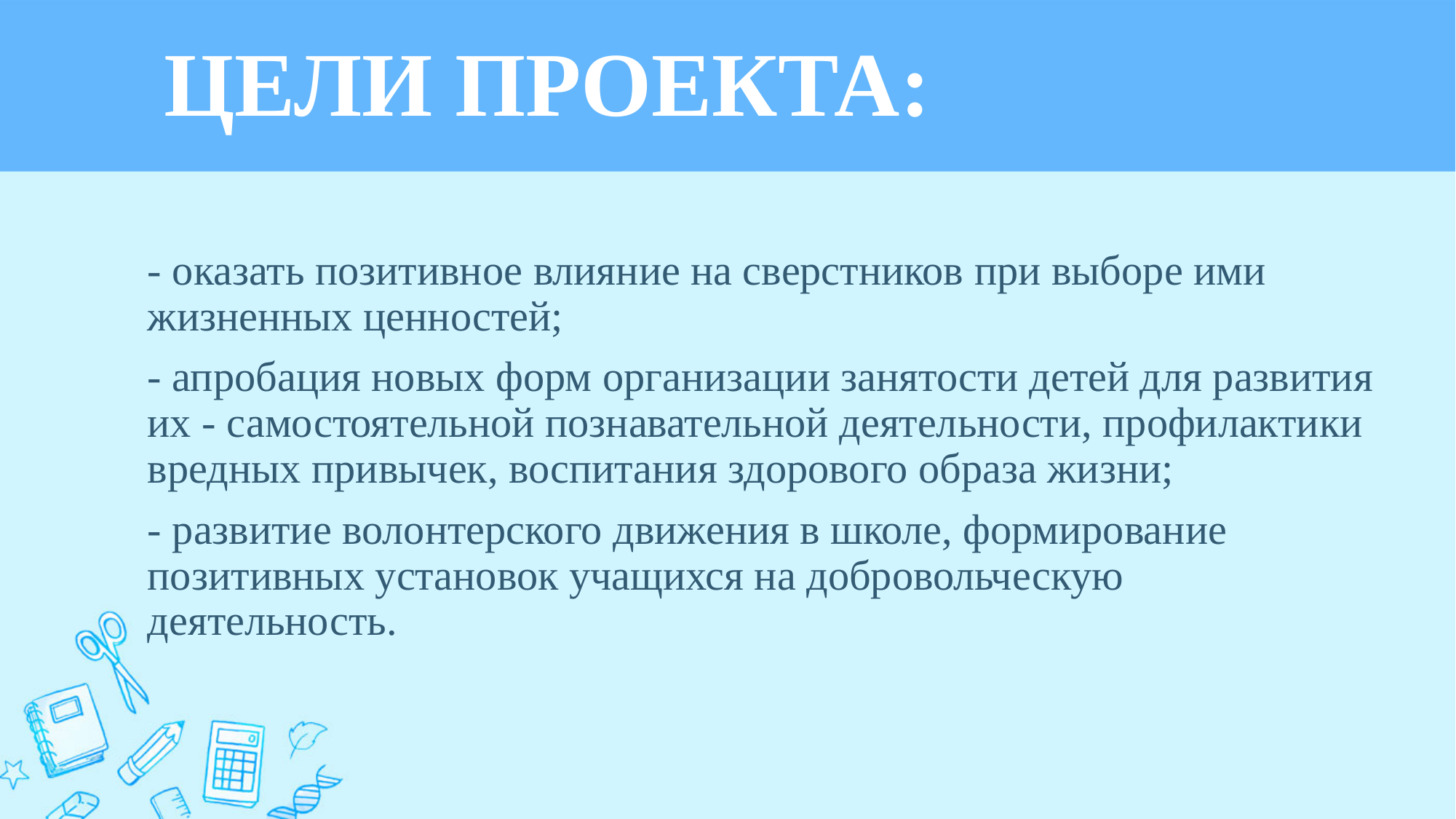

# ЦЕЛИ ПРОЕКТА:
- оказать позитивное влияние на сверстников при выборе ими жизненных ценностей;
- апробация новых форм организации занятости детей для развития их - самостоятельной познавательной деятельности, профилактики вредных привычек, воспитания здорового образа жизни;
- развитие волонтерского движения в школе, формирование позитивных установок учащихся на добровольческую деятельность.